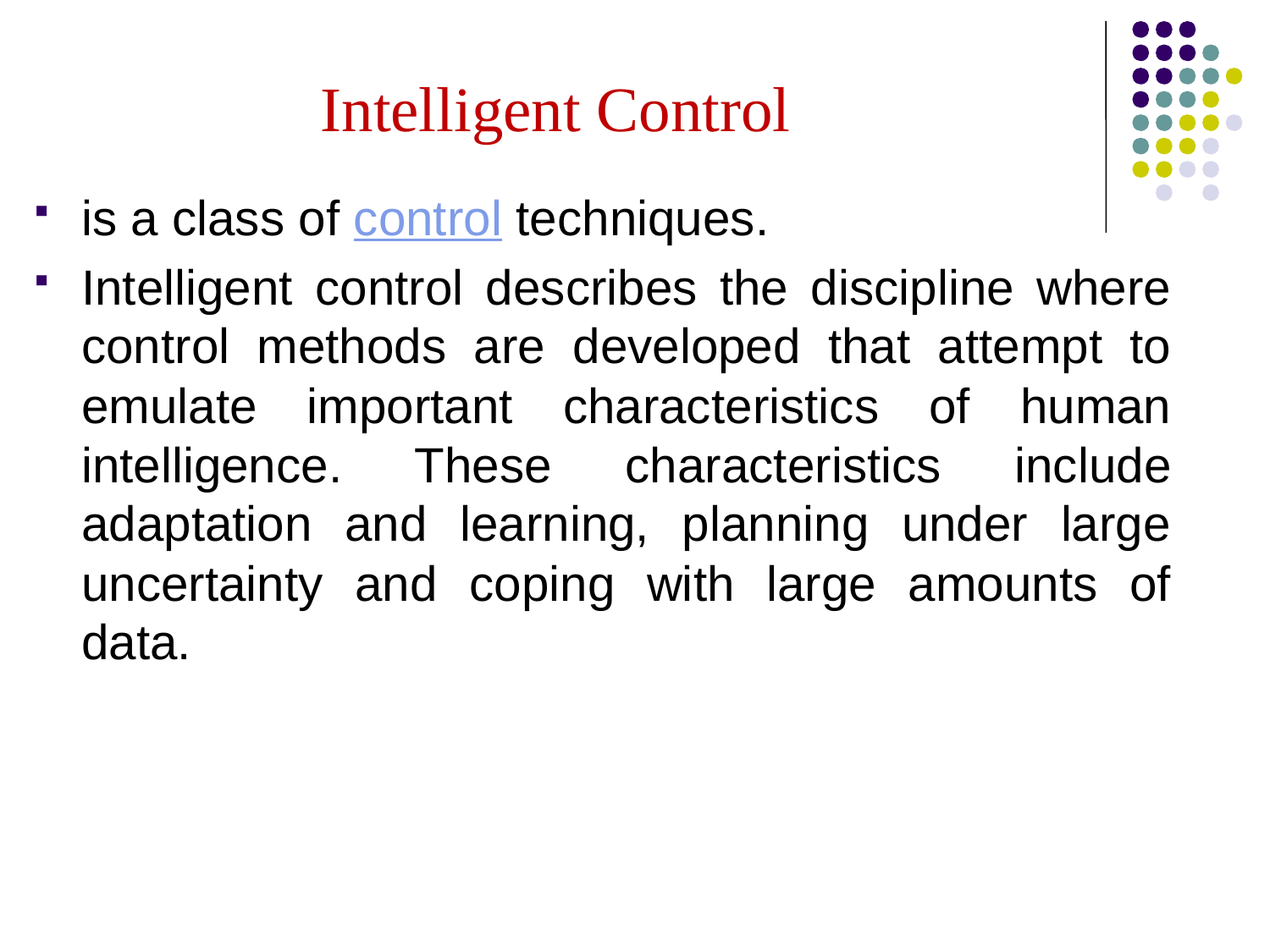

# Intelligent Control
is a class of control techniques.
Intelligent control describes the discipline where control methods are developed that attempt to emulate important characteristics of human intelligence. These characteristics include adaptation and learning, planning under large uncertainty and coping with large amounts of data.